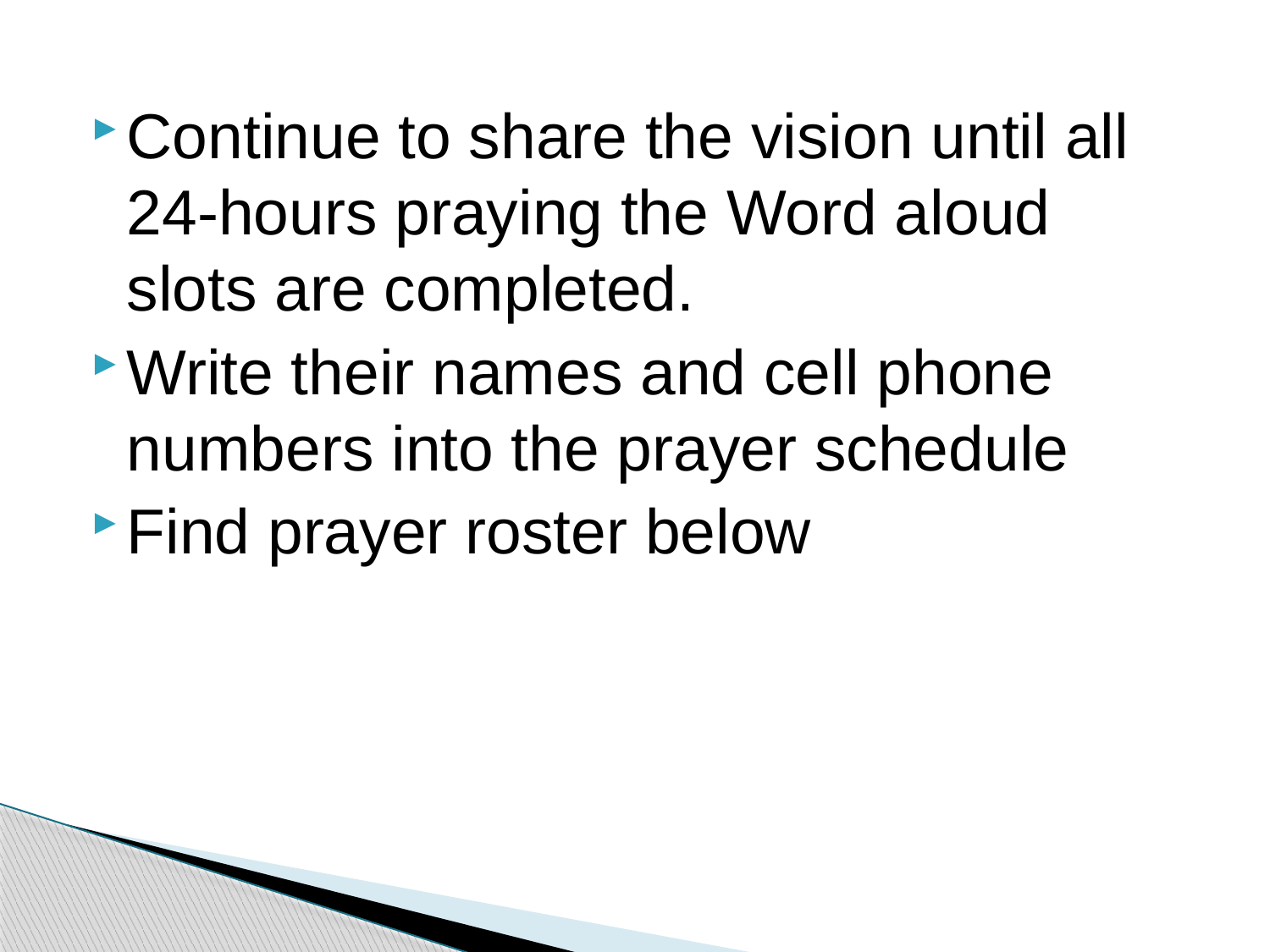

Continue to share the vision until all 24-hours praying the Word aloud slots are completed.
Write their names and cell phone numbers into the prayer schedule
Find prayer roster below